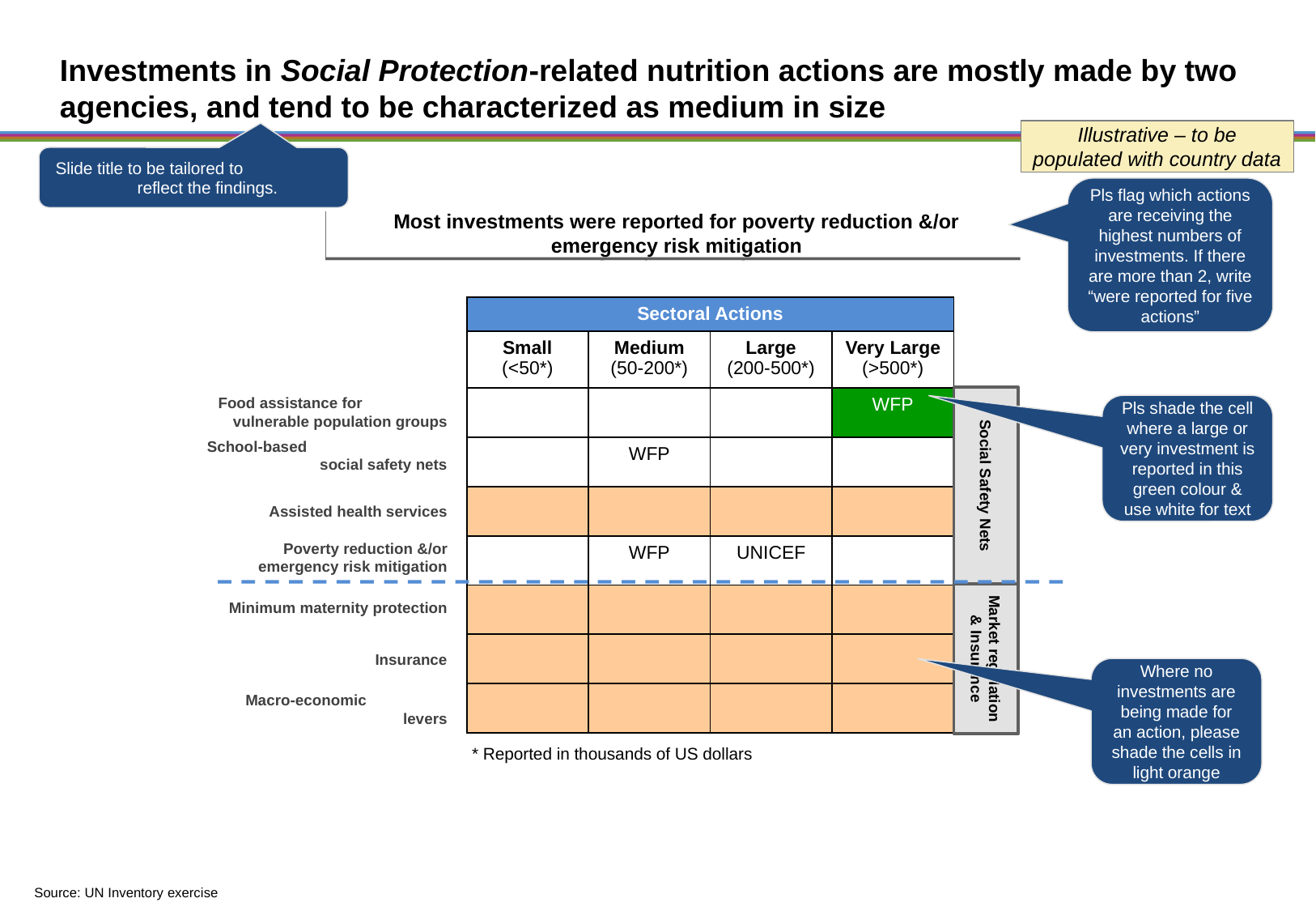

Investments in Social Protection-related nutrition actions are mostly made by two agencies, and tend to be characterized as medium in size
Illustrative – to be populated with country data
Slide title to be tailored to                           reflect the findings.
Pls flag which actions are receiving the highest numbers of investments. If there are more than 2, write “were reported for five actions”
Most investments were reported for poverty reduction &/or emergency risk mitigation
| Sectoral Actions |  |  |  |
| --- | --- | --- | --- |
| Small (<50\*) | Medium (50-200\*) | Large (200-500\*) | Very Large (>500\*) |
|  |  |  | WFP |
|  | WFP |  |  |
|  |  |  |  |
|  | WFP | UNICEF |  |
|  |  |  |  |
|  |  |  |  |
|  |  |  |  |
Social Safety Nets
Food assistance for                     vulnerable population groups
Pls shade the cell where a large or very investment is reported in this green colour & use white for text
School-based                                          social safety nets
Assisted health services
Poverty reduction &/or emergency risk mitigation

Market regulation
& Insurance
Minimum maternity protection
Insurance
Where no investments are being made for an action, please shade the cells in light orange
Macro-economic                          levers
* Reported in thousands of US dollars
Source: UN Inventory exercise